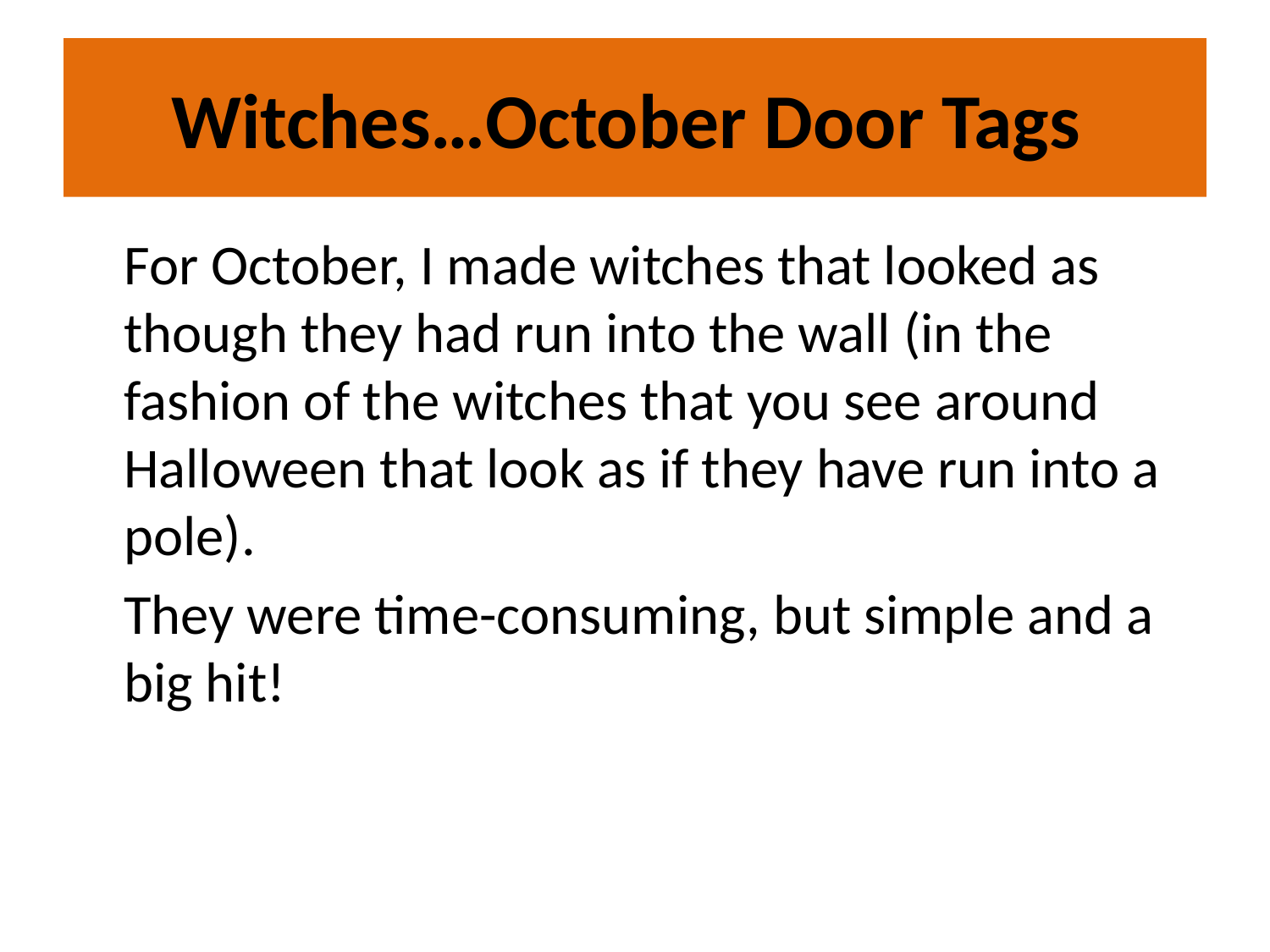

# Witches…October Door Tags
	For October, I made witches that looked as though they had run into the wall (in the fashion of the witches that you see around Halloween that look as if they have run into a pole).
	They were time-consuming, but simple and a big hit!